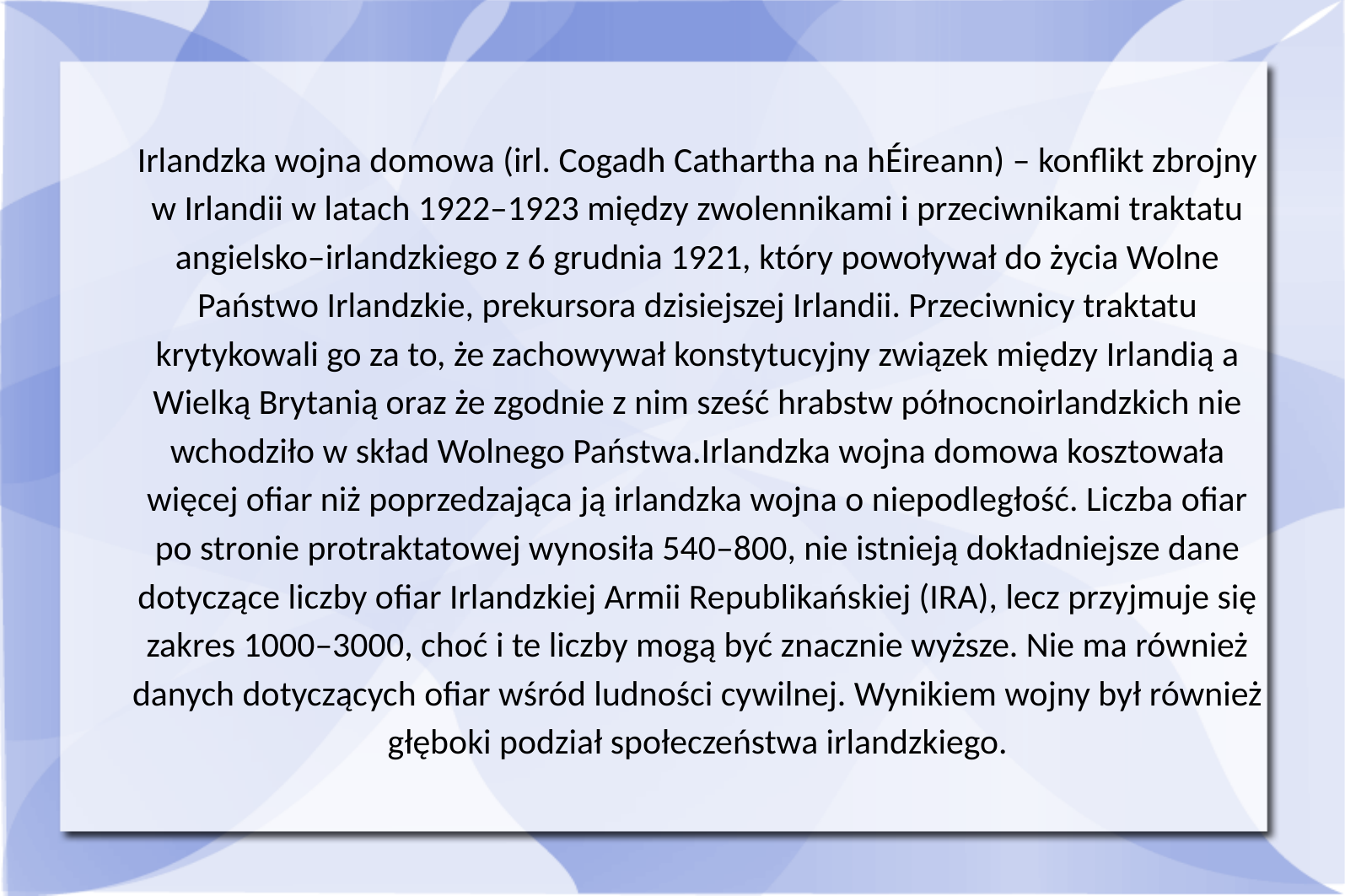

Irlandzka wojna domowa (irl. Cogadh Cathartha na hÉireann) – konflikt zbrojny w Irlandii w latach 1922–1923 między zwolennikami i przeciwnikami traktatu angielsko–irlandzkiego z 6 grudnia 1921, który powoływał do życia Wolne Państwo Irlandzkie, prekursora dzisiejszej Irlandii. Przeciwnicy traktatu krytykowali go za to, że zachowywał konstytucyjny związek między Irlandią a Wielką Brytanią oraz że zgodnie z nim sześć hrabstw północnoirlandzkich nie wchodziło w skład Wolnego Państwa.Irlandzka wojna domowa kosztowała więcej ofiar niż poprzedzająca ją irlandzka wojna o niepodległość. Liczba ofiar po stronie protraktatowej wynosiła 540–800, nie istnieją dokładniejsze dane dotyczące liczby ofiar Irlandzkiej Armii Republikańskiej (IRA), lecz przyjmuje się zakres 1000–3000, choć i te liczby mogą być znacznie wyższe. Nie ma również danych dotyczących ofiar wśród ludności cywilnej. Wynikiem wojny był również głęboki podział społeczeństwa irlandzkiego.